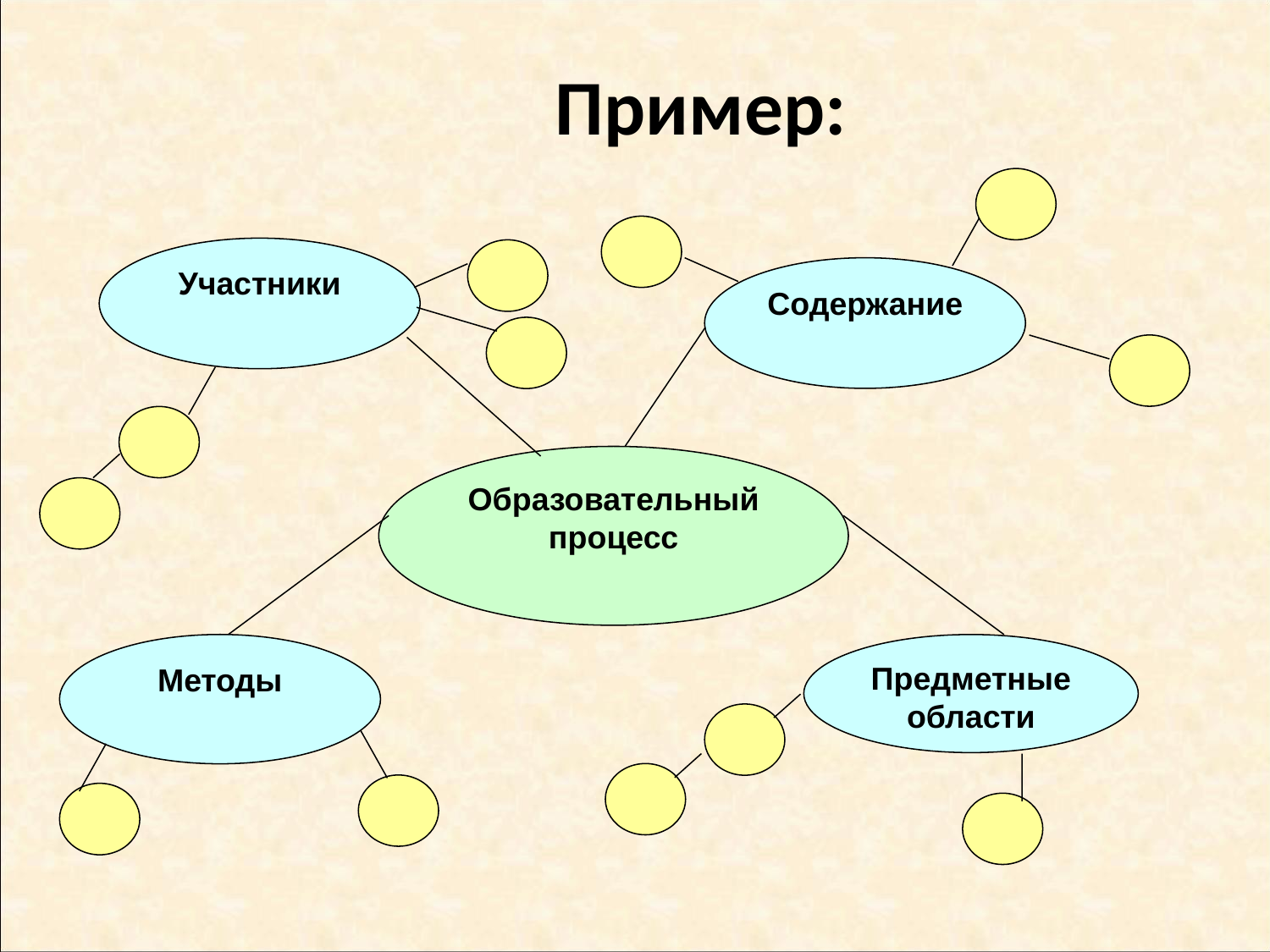

# Пример:

Участники

Содержание

Образовательный процесс

Методы
Предметные области